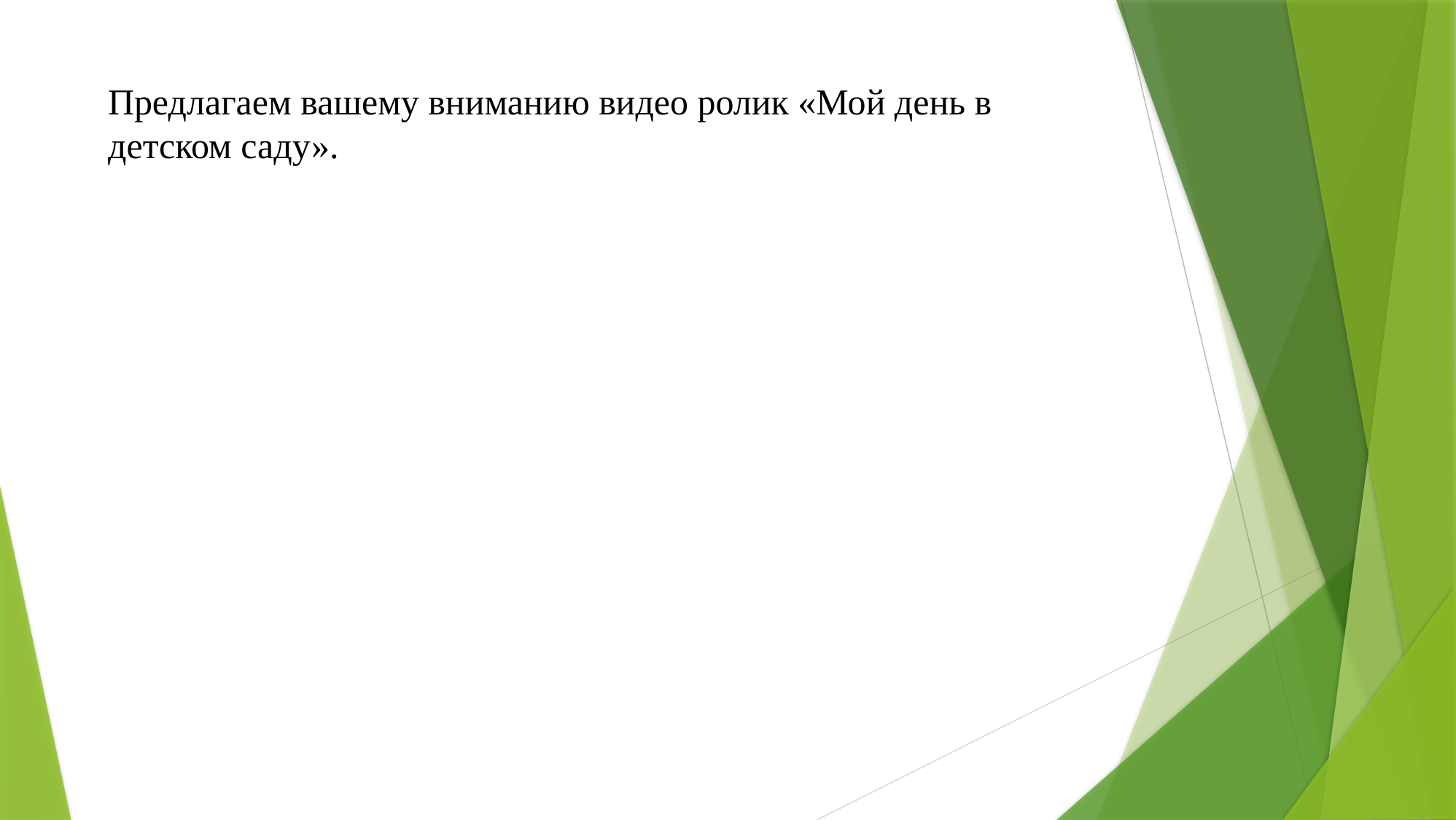

# Предлагаем вашему вниманию видео ролик «Мой день в детском саду».